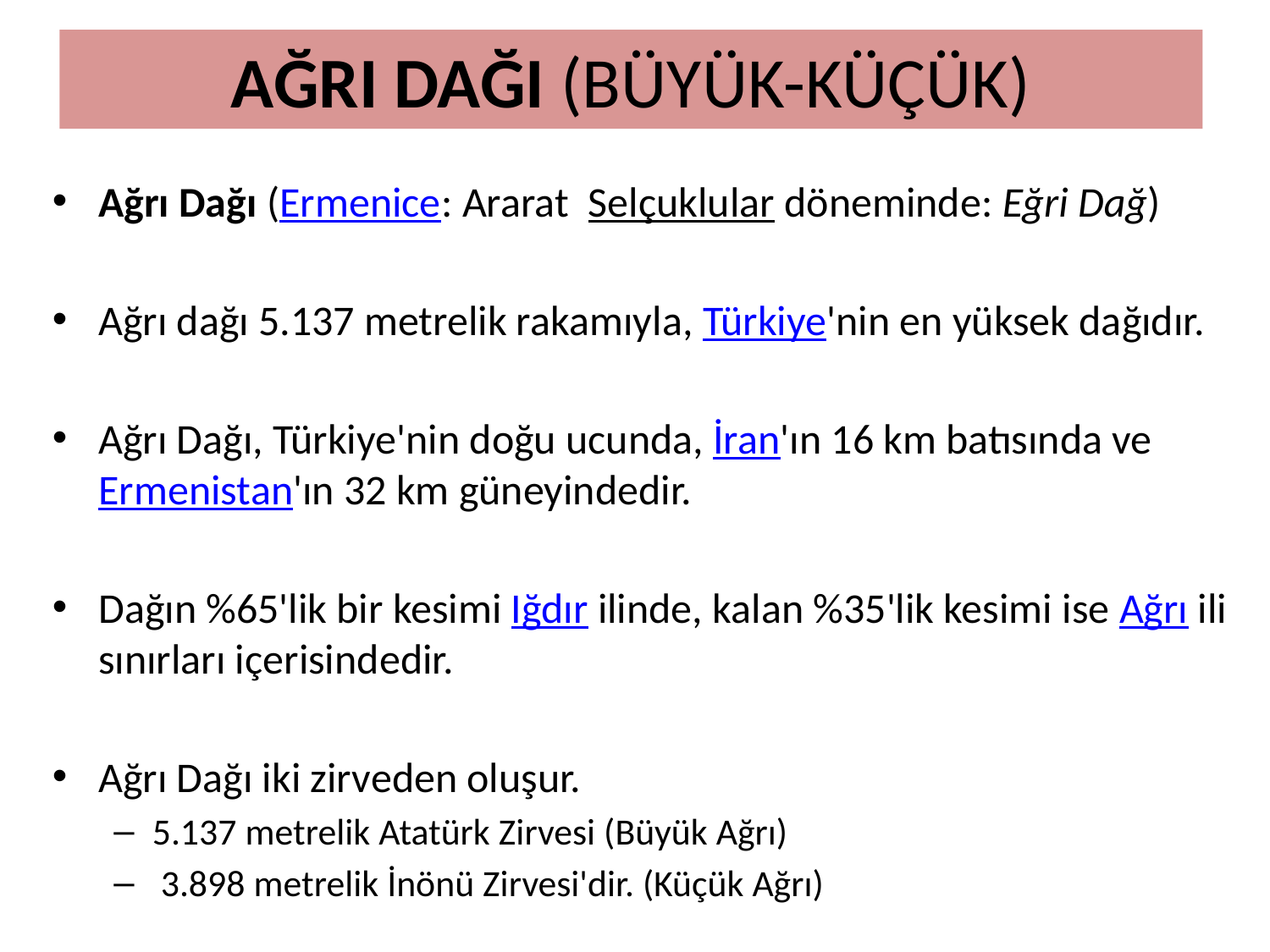

# AĞRI DAĞI (BÜYÜK-KÜÇÜK)
Ağrı Dağı (Ermenice: Ararat  Selçuklular döneminde: Eğri Dağ)

Ağrı dağı 5.137 metrelik rakamıyla, Türkiye'nin en yüksek dağıdır.

Ağrı Dağı, Türkiye'nin doğu ucunda, İran'ın 16 km batısında ve Ermenistan'ın 32 km güneyindedir.

Dağın %65'lik bir kesimi Iğdır ilinde, kalan %35'lik kesimi ise Ağrı ili sınırları içerisindedir.

Ağrı Dağı iki zirveden oluşur.
5.137 metrelik Atatürk Zirvesi (Büyük Ağrı)
 3.898 metrelik İnönü Zirvesi'dir. (Küçük Ağrı)